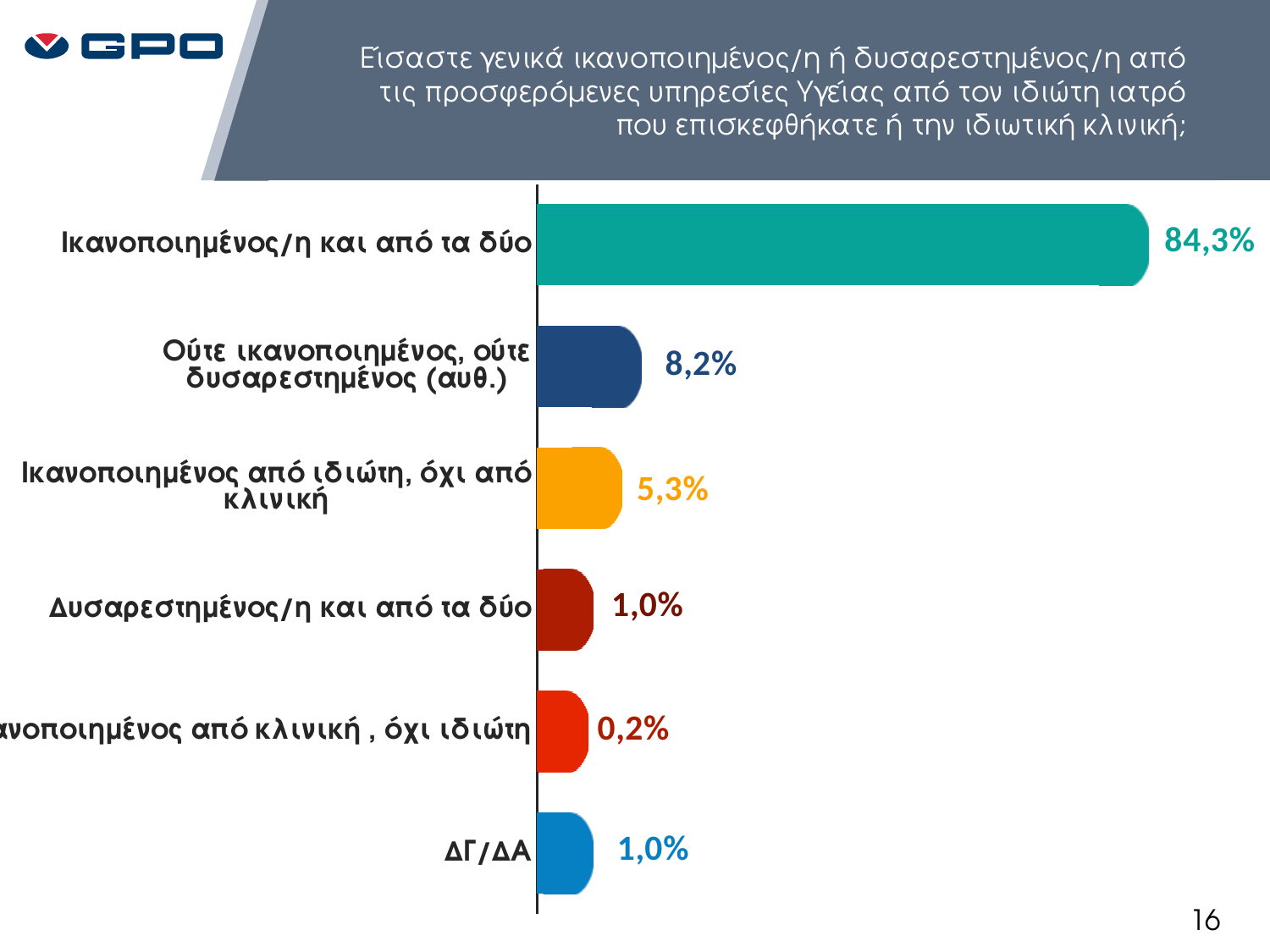

Είσαστε γενικά ικανοποιημένος/η ή δυσαρεστημένος/η από τις προσφερόμενες υπηρεσίες Υγείας από τον ιδιώτη ιατρό που επισκεφθήκατε ή την ιδιωτική κλινική;

### Chart

| Category | Ναι | Σειρά 3 |
|---|---|---|
| Ικανοποιημένος/η και από τα δύο | 0.8429951690821256 | 0.075 |
| Ούτε ικανοποιημένος, ούτε δυσαρεστημένος (αυθ.) | 0.0821256038647343 | 0.075 |
| Ικανοποιημένος από ιδιώτη, όχι από κλινική | 0.05314009661835749 | 0.075 |
| Δυσαρεστημένος/η και από τα δύο | 0.00966183574879227 | 0.075 |
| Ικανοποιημένος από κλινική , όχι ιδιώτη | 0.002415458937198068 | 0.075 |
| ΔΓ/ΔΑ | 0.00966183574879227 | 0.075 |
16